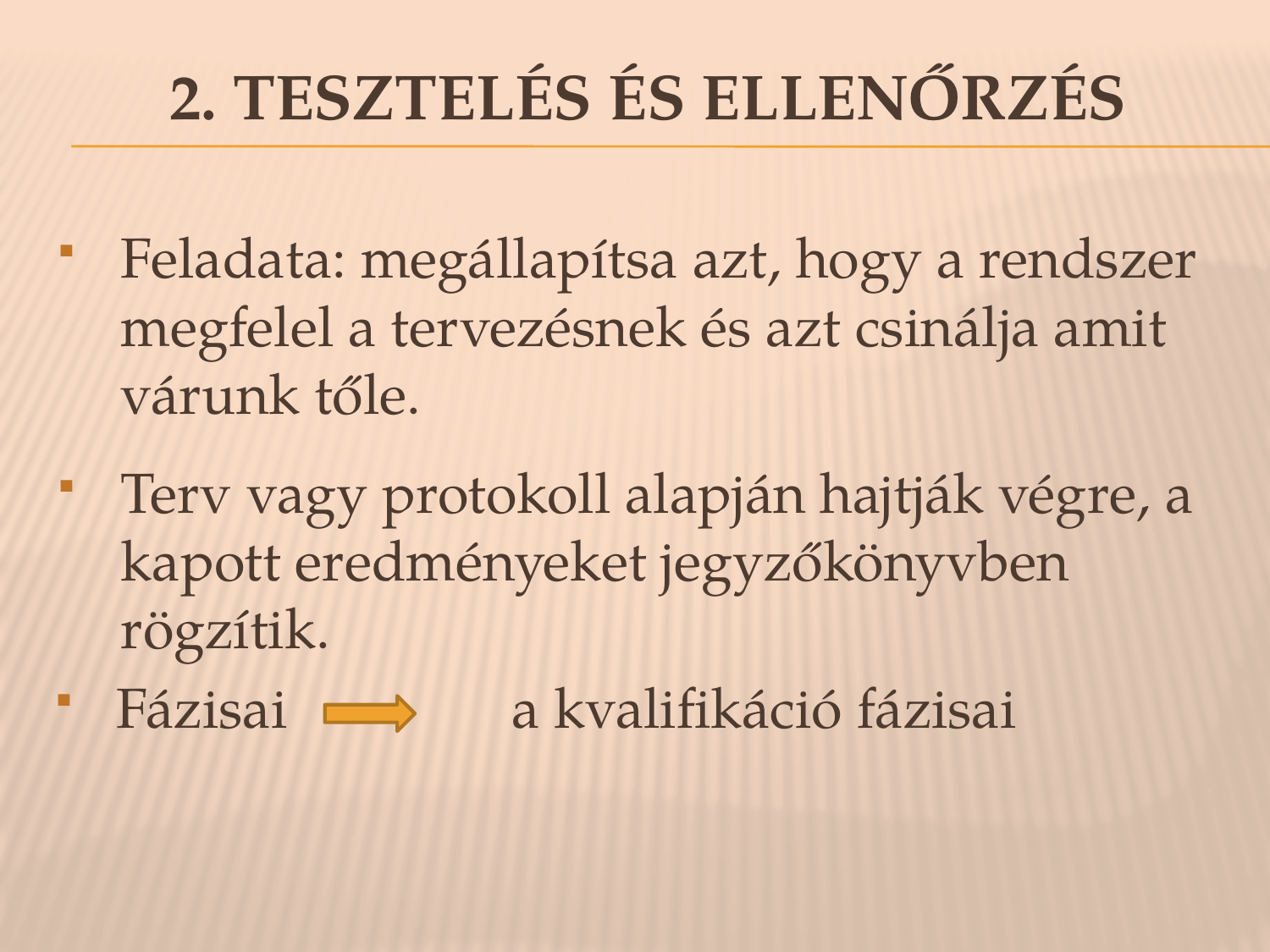

# 2. Tesztelés és ellenőrzés
Feladata: megállapítsa azt, hogy a rendszer megfelel a tervezésnek és azt csinálja amit várunk tőle.
Terv vagy protokoll alapján hajtják végre, a kapott eredményeket jegyzőkönyvben rögzítik.
Fázisai		 a kvalifikáció fázisai